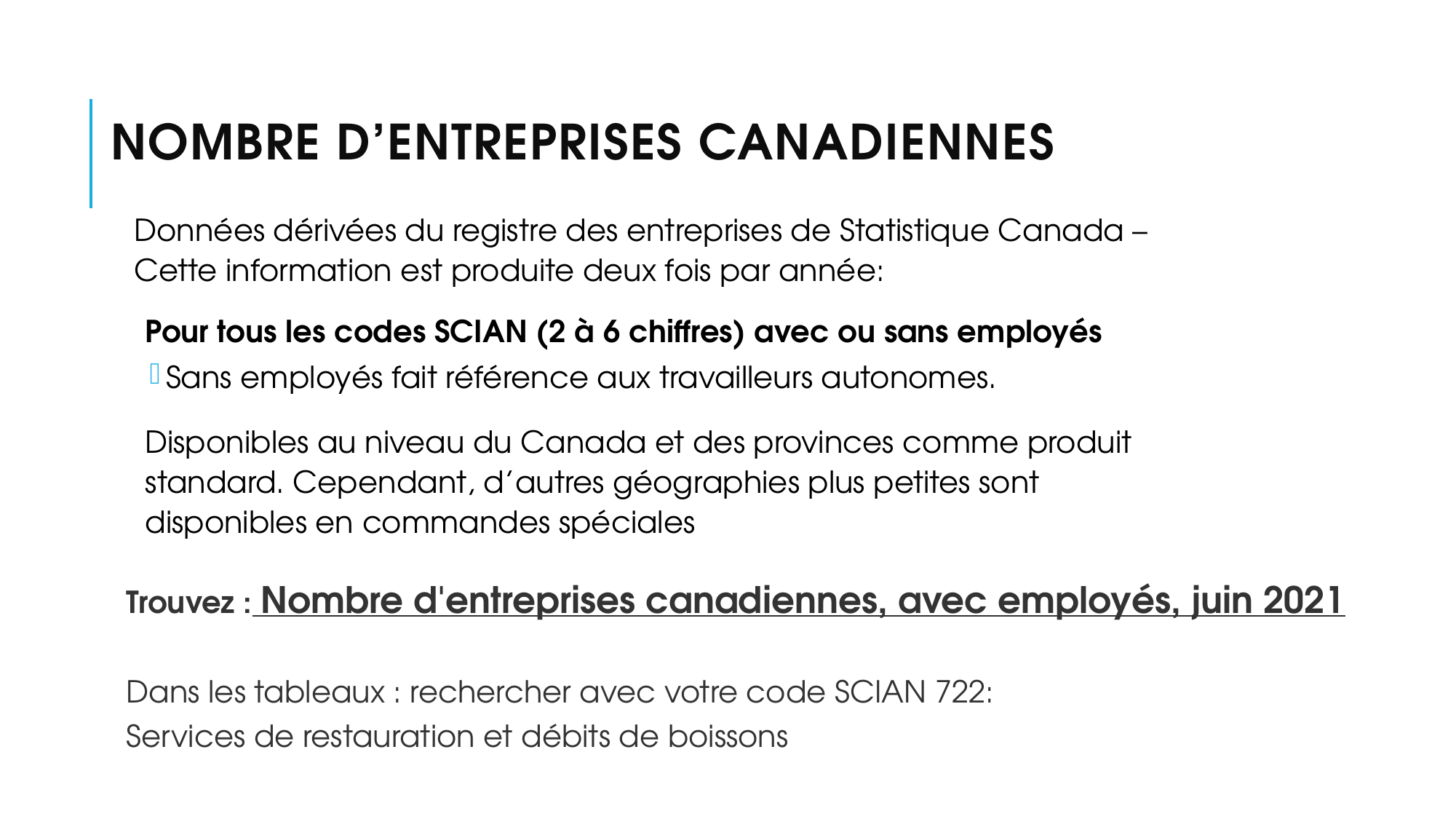

# Nombre d’entreprises canadiennes
Données dérivées du registre des entreprises de Statistique Canada – Cette information est produite deux fois par année:
Pour tous les codes SCIAN (2 à 6 chiffres) avec ou sans employés
Sans employés fait référence aux travailleurs autonomes.
Disponibles au niveau du Canada et des provinces comme produit standard. Cependant, d’autres géographies plus petites sont disponibles en commandes spéciales
Trouvez : Nombre d'entreprises canadiennes, avec employés, juin 2021

Dans les tableaux : rechercher avec votre code SCIAN 722:
Services de restauration et débits de boissons